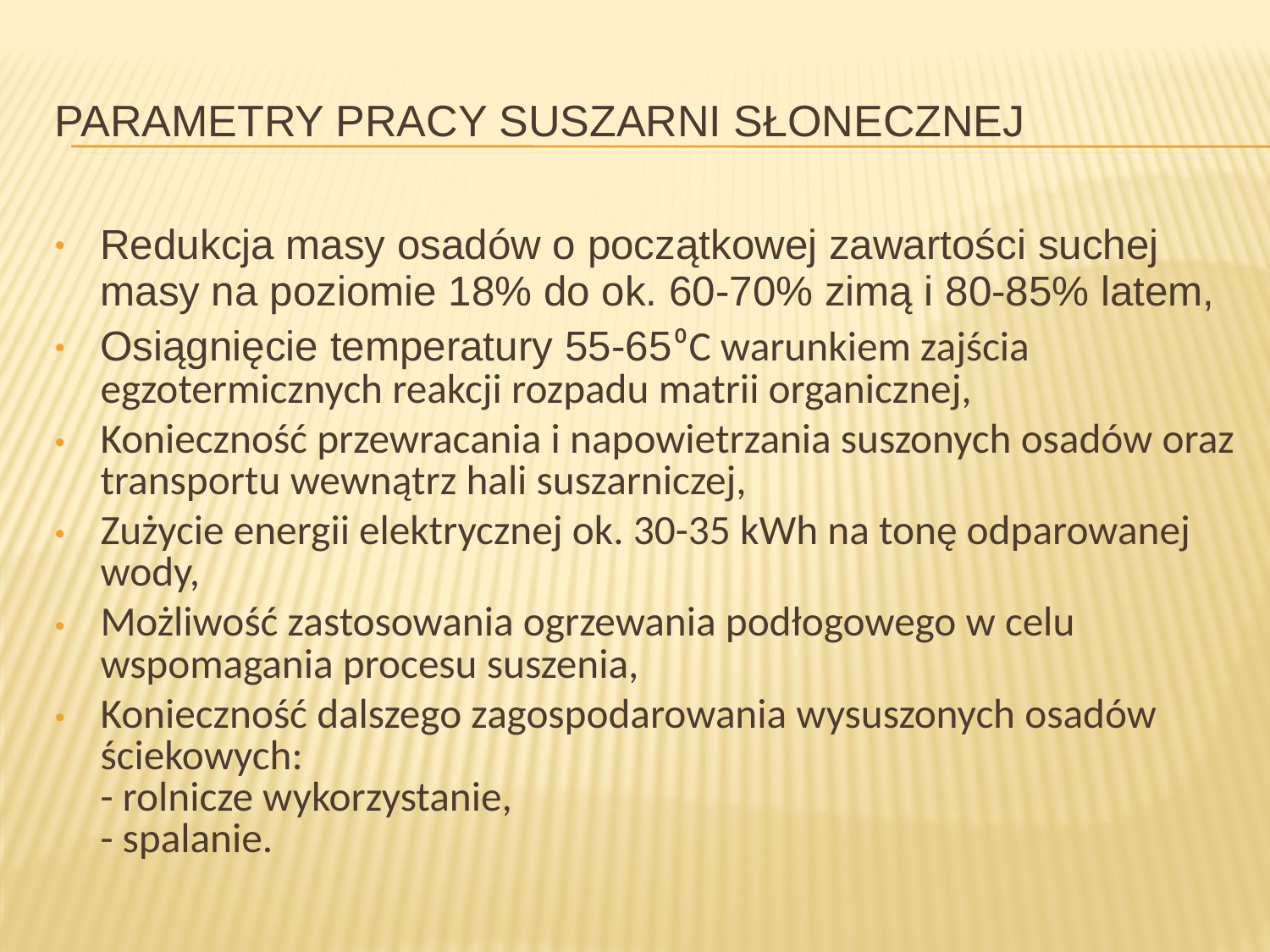

# Parametry pracy suszarni słonecznej
Redukcja masy osadów o początkowej zawartości suchej masy na poziomie 18% do ok. 60-70% zimą i 80-85% latem,
Osiągnięcie temperatury 55-65⁰C warunkiem zajścia egzotermicznych reakcji rozpadu matrii organicznej,
Konieczność przewracania i napowietrzania suszonych osadów oraz transportu wewnątrz hali suszarniczej,
Zużycie energii elektrycznej ok. 30-35 kWh na tonę odparowanej wody,
Możliwość zastosowania ogrzewania podłogowego w celu wspomagania procesu suszenia,
Konieczność dalszego zagospodarowania wysuszonych osadów ściekowych:
- rolnicze wykorzystanie,
- spalanie.